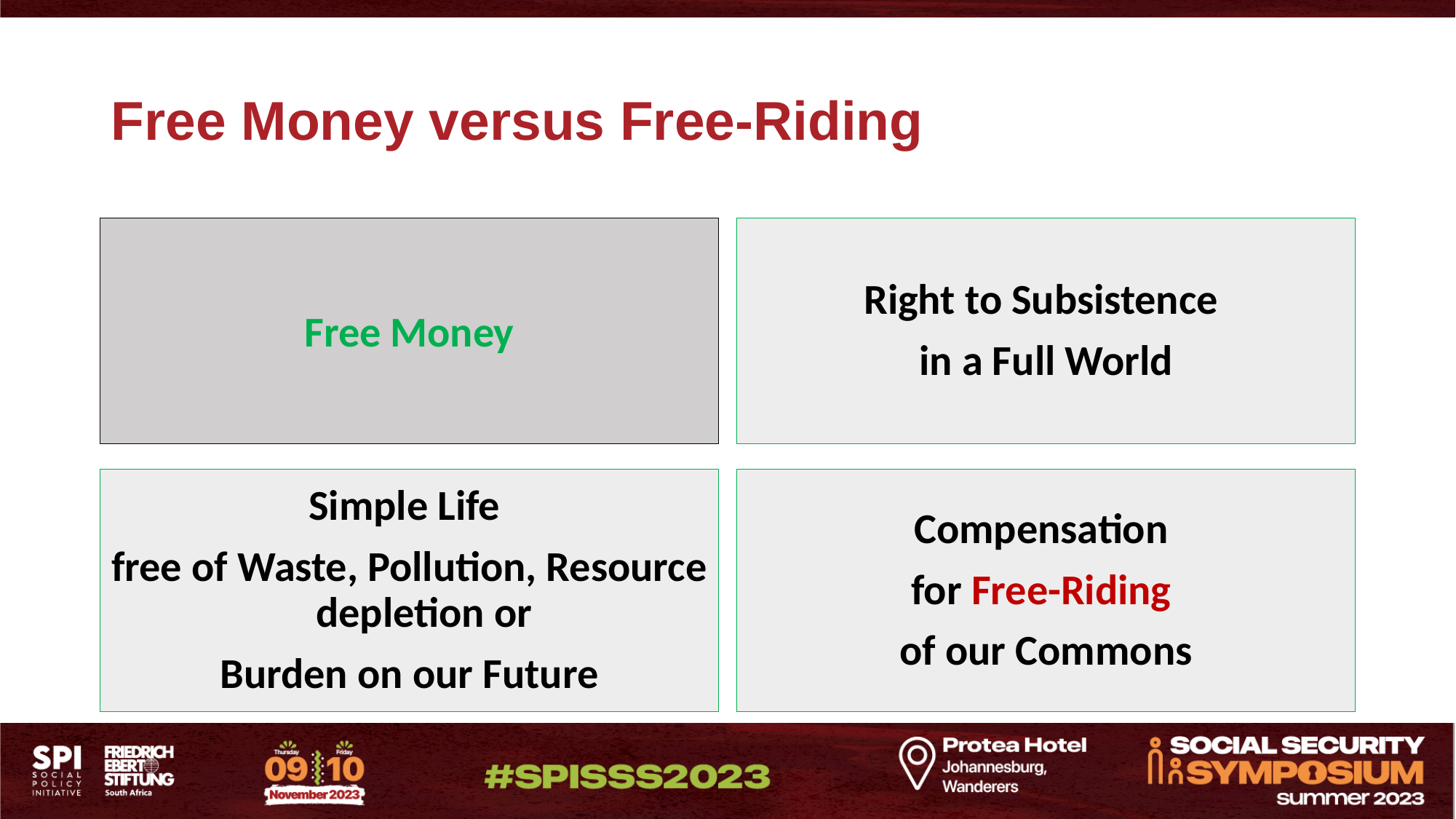

# Free Money versus Free-Riding

Free Money

Right to Subsistence
in a Full World
Simple Life
free of Waste, Pollution, Resource depletion or
Burden on our Future
Compensation
for Free-Riding
of our Commons